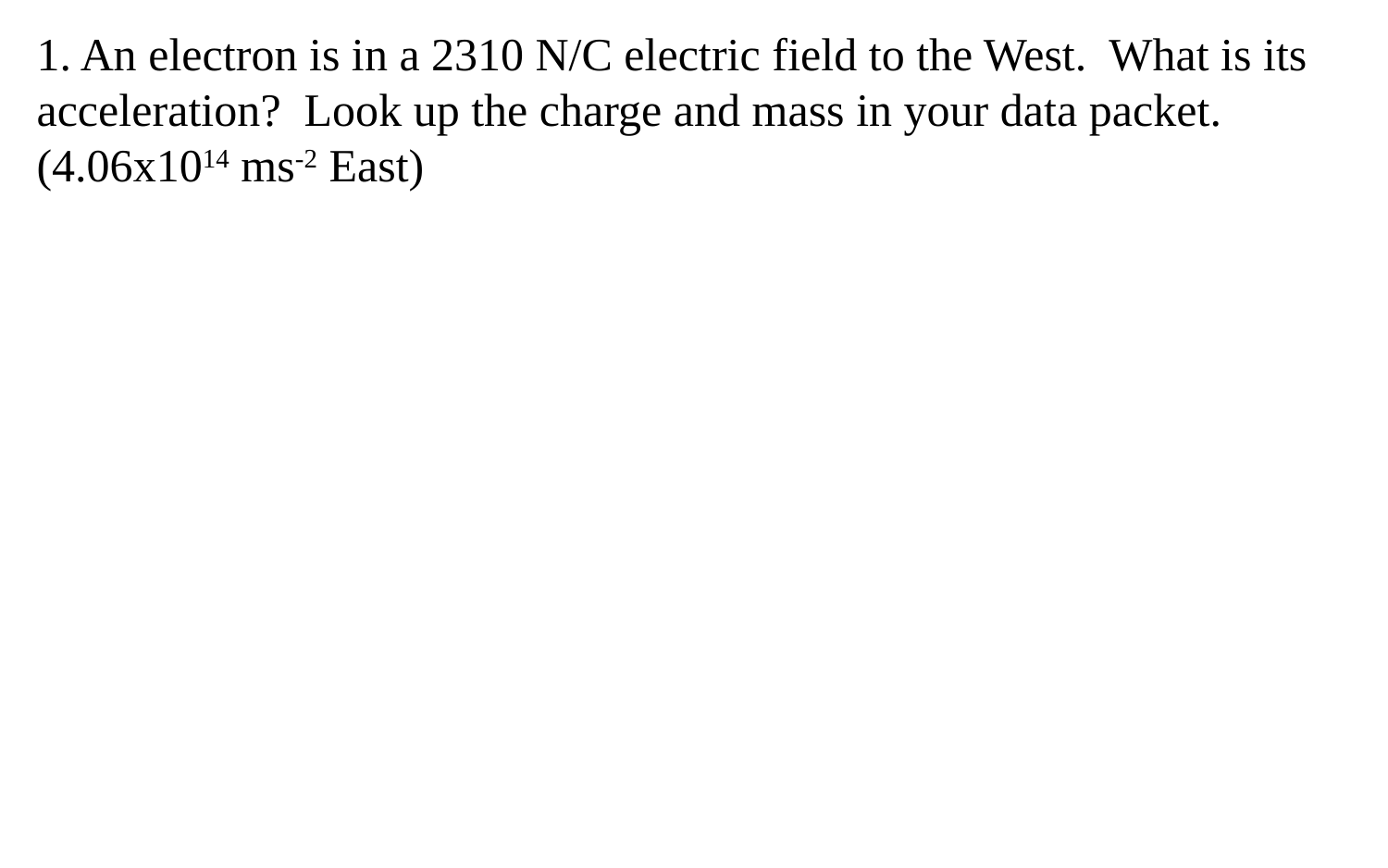

1. An electron is in a 2310 N/C electric field to the West.  What is its acceleration?  Look up the charge and mass in your data packet.  (4.06x1014 ms-2 East)